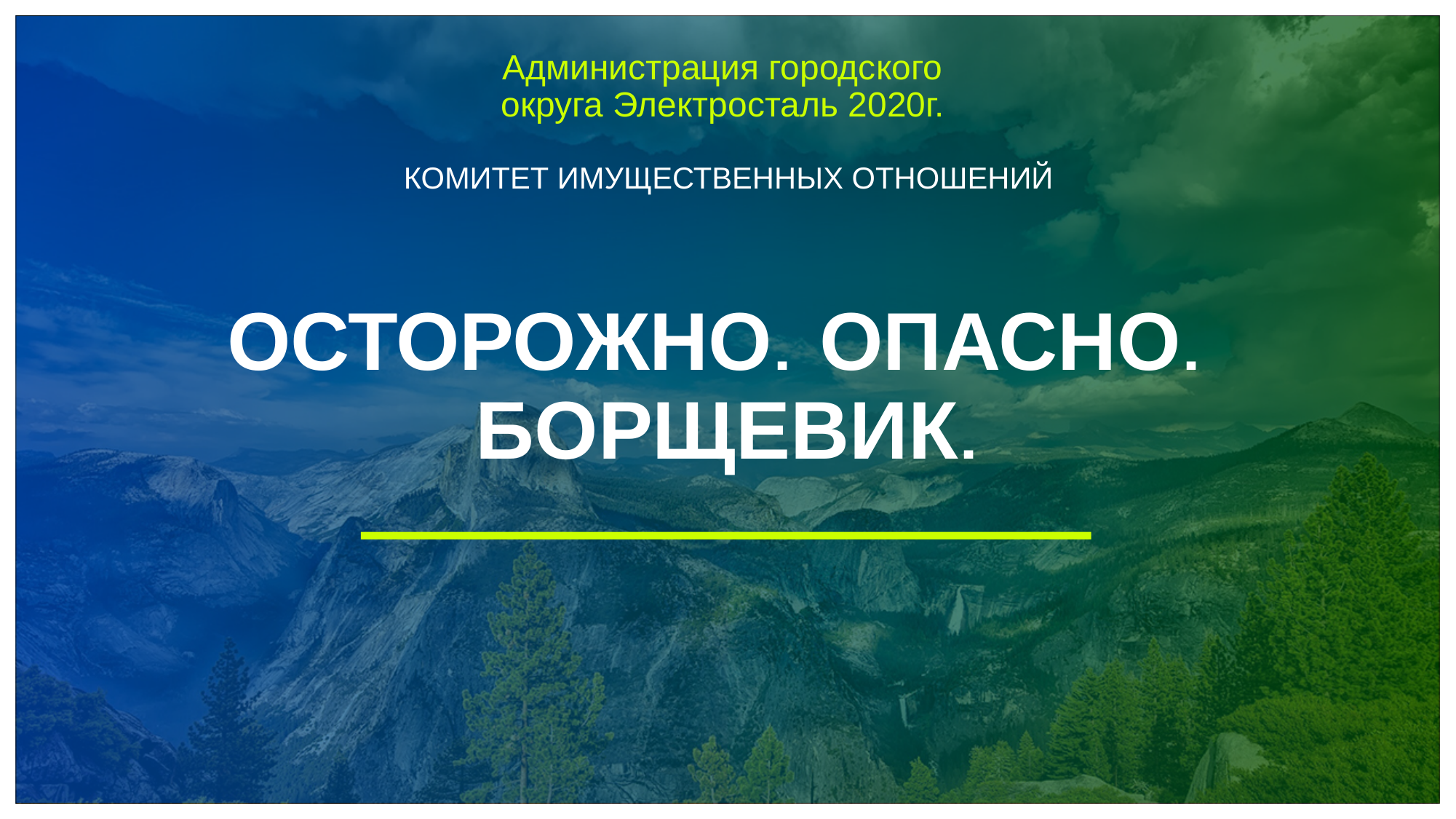

Администрация городского округа Электросталь 2020г.
КОМИТЕТ ИМУЩЕСТВЕННЫХ ОТНОШЕНИЙ

# ОСТОРОЖНО. ОПАСНО.  БОРЩЕВИК.